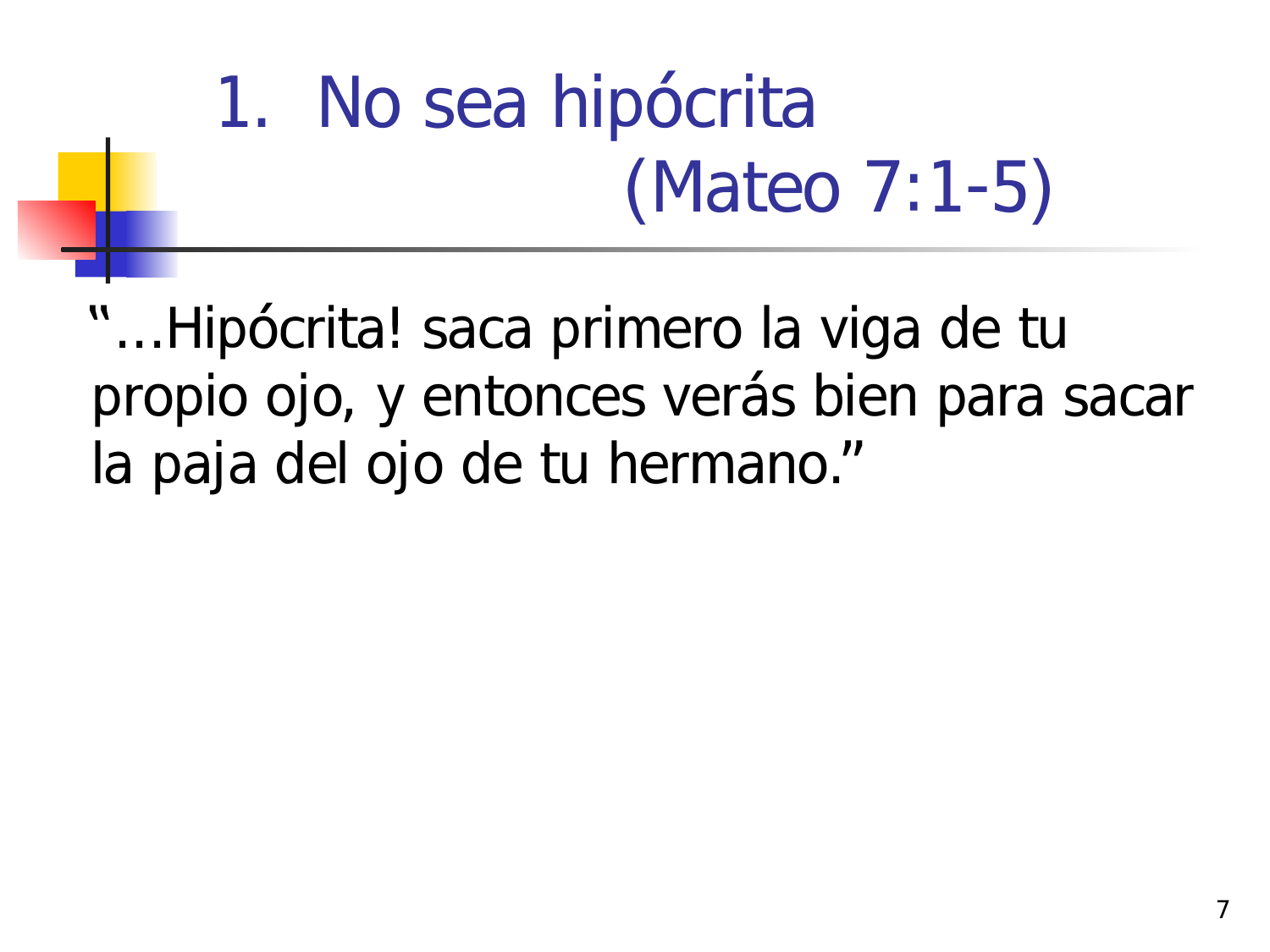

# No sea hipócrita                             (Mateo 7:1-5)
	“...Hipócrita! saca primero la viga de tu propio ojo, y entonces verás bien para sacar la paja del ojo de tu hermano.”
7